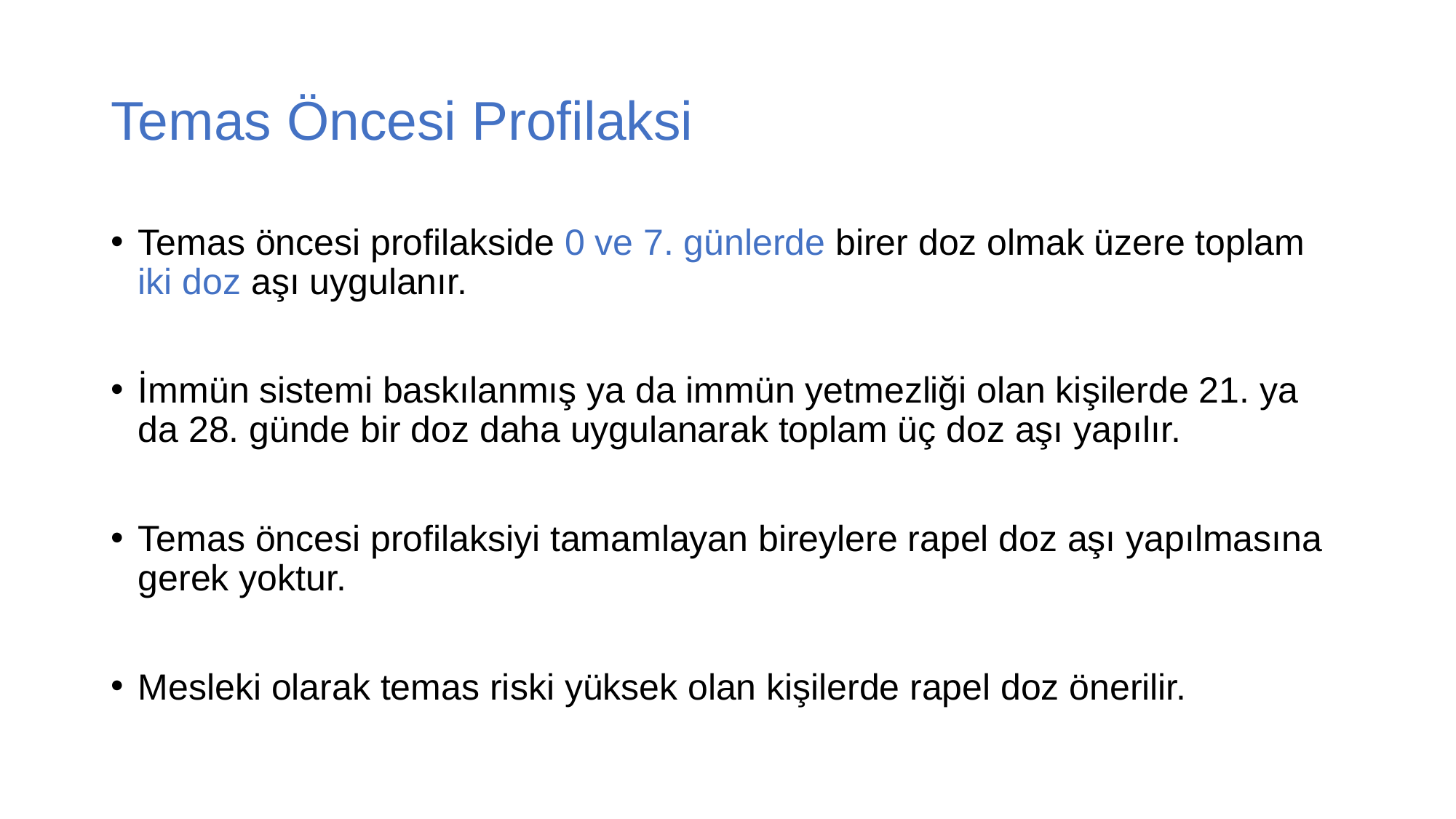

# Temas Öncesi Profilaksi
Temas öncesi profilakside 0 ve 7. günlerde birer doz olmak üzere toplam iki doz aşı uygulanır.

İmmün sistemi baskılanmış ya da immün yetmezliği olan kişilerde 21. ya da 28. günde bir doz daha uygulanarak toplam üç doz aşı yapılır.

Temas öncesi profilaksiyi tamamlayan bireylere rapel doz aşı yapılmasına gerek yoktur.

Mesleki olarak temas riski yüksek olan kişilerde rapel doz önerilir.